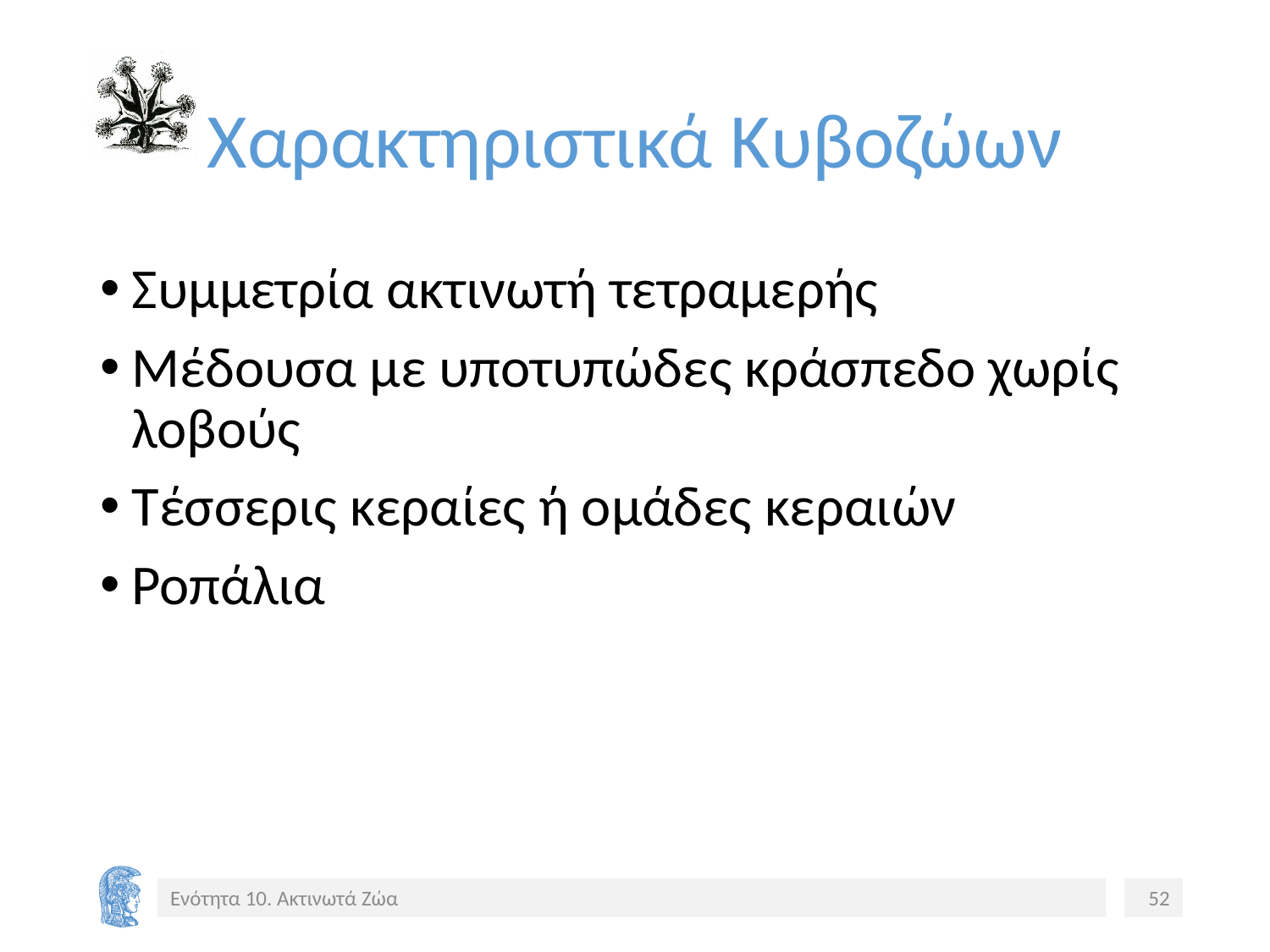

# Χαρακτηριστικά Κυβοζώων
Συμμετρία ακτινωτή τετραμερής
Μέδουσα με υποτυπώδες κράσπεδο χωρίς λοβούς
Τέσσερις κεραίες ή ομάδες κεραιών
Ροπάλια

Ενότητα 10. Ακτινωτά Ζώα
52